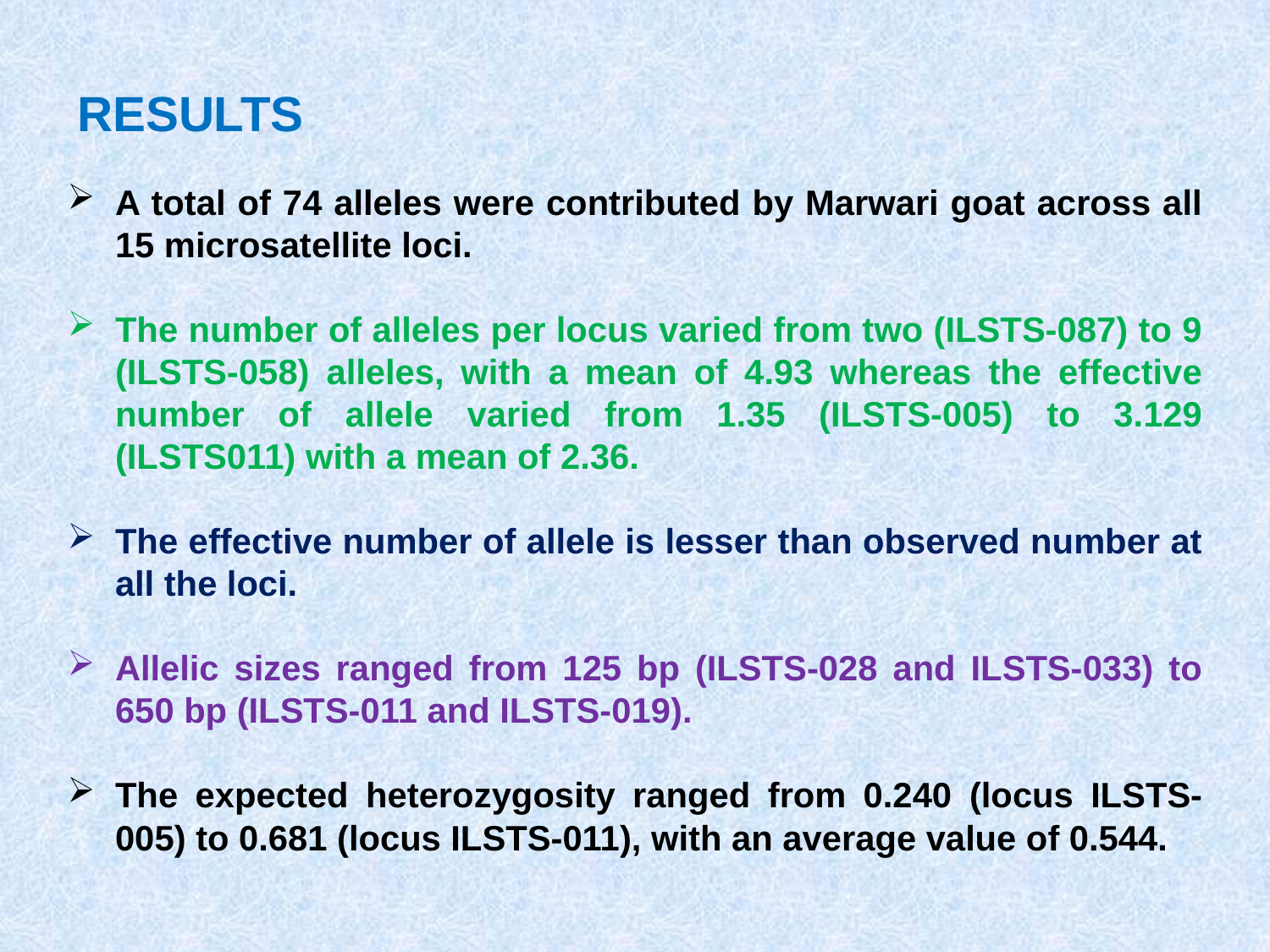

RESULTS
A total of 74 alleles were contributed by Marwari goat across all 15 microsatellite loci.

The number of alleles per locus varied from two (ILSTS-087) to 9 (ILSTS-058) alleles, with a mean of 4.93 whereas the effective number of allele varied from 1.35 (ILSTS-005) to 3.129 (ILSTS011) with a mean of 2.36.

The effective number of allele is lesser than observed number at all the loci. ­­­­­­­­­­­­­

Allelic sizes ranged from 125 bp (ILSTS-028 and ILSTS-033) to 650 bp (ILSTS-011 and ILSTS-019).

The expected heterozygosity ranged from 0.240 (locus ILSTS-005) to 0.681 (locus ILSTS-011), with an average value of 0.544.